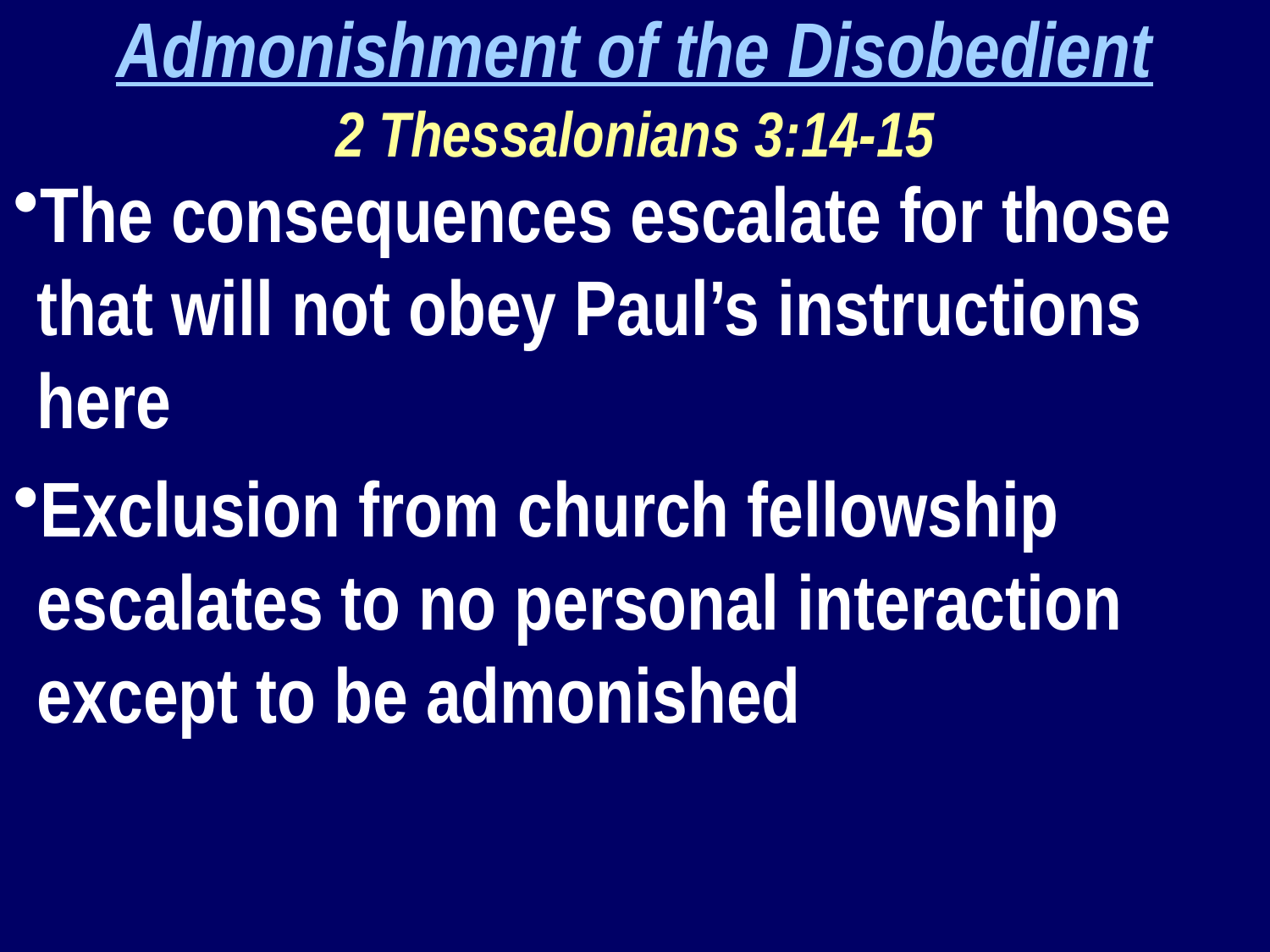

Admonishment of the Disobedient
2 Thessalonians 3:14-15
The consequences escalate for those that will not obey Paul’s instructions here
Exclusion from church fellowship escalates to no personal interaction except to be admonished